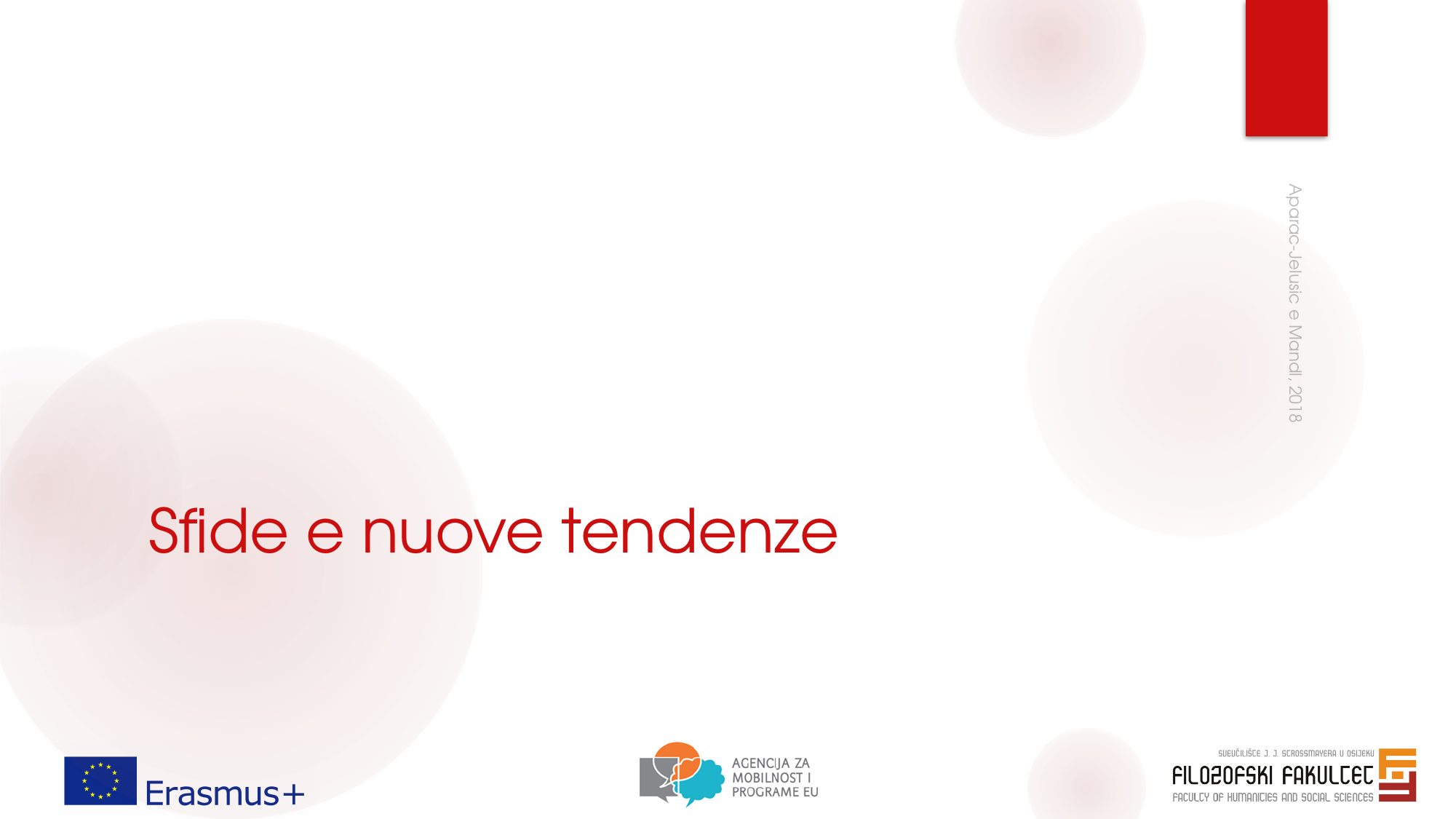

# Sfide e nuove tendenze
Aparac-Jelusic e Mandl, 2018